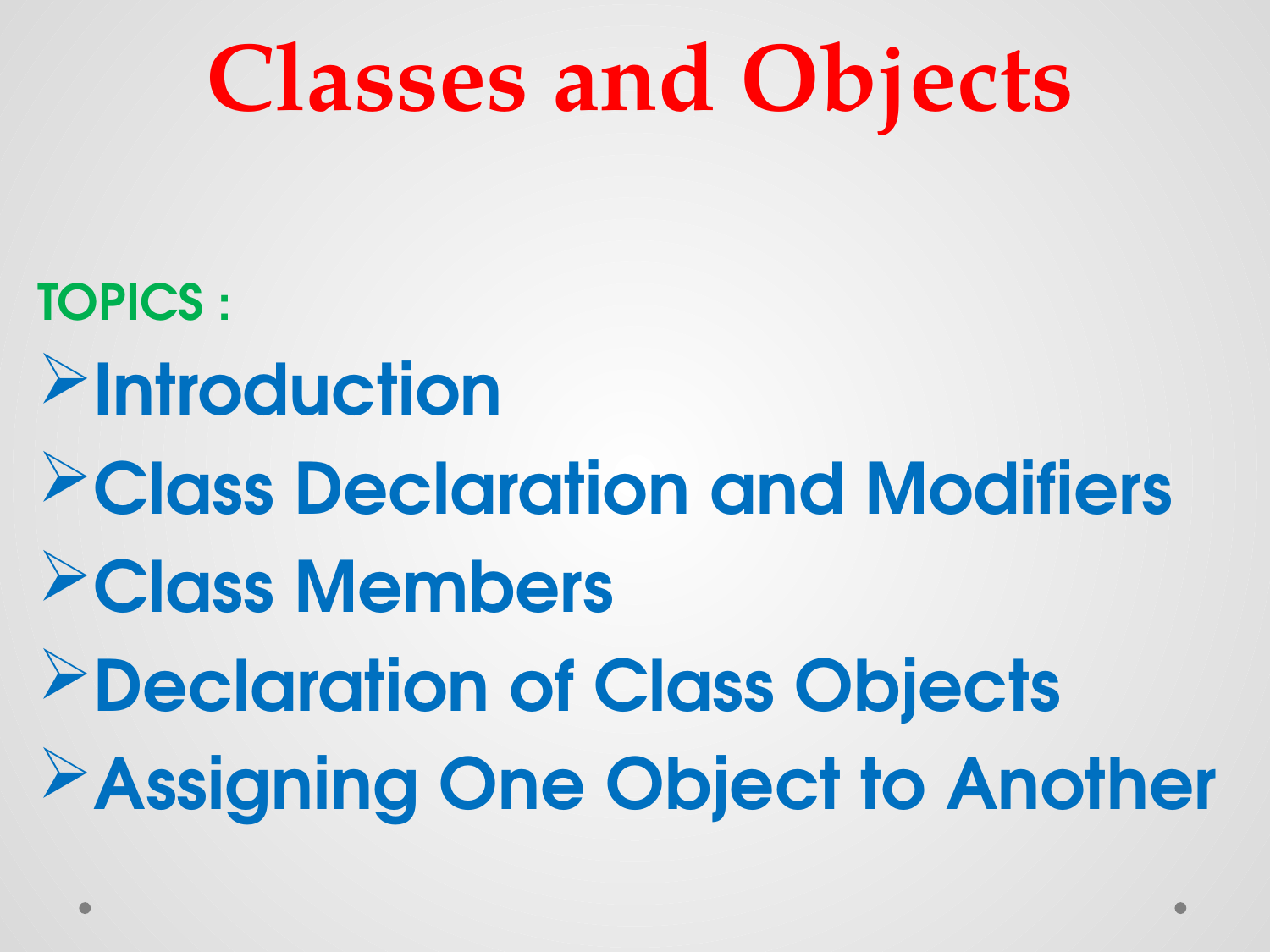

# Classes and Objects

TOPICS :
Introduction
Class Declaration and Modifiers
Class Members
Declaration of Class Objects
Assigning One Object to Another